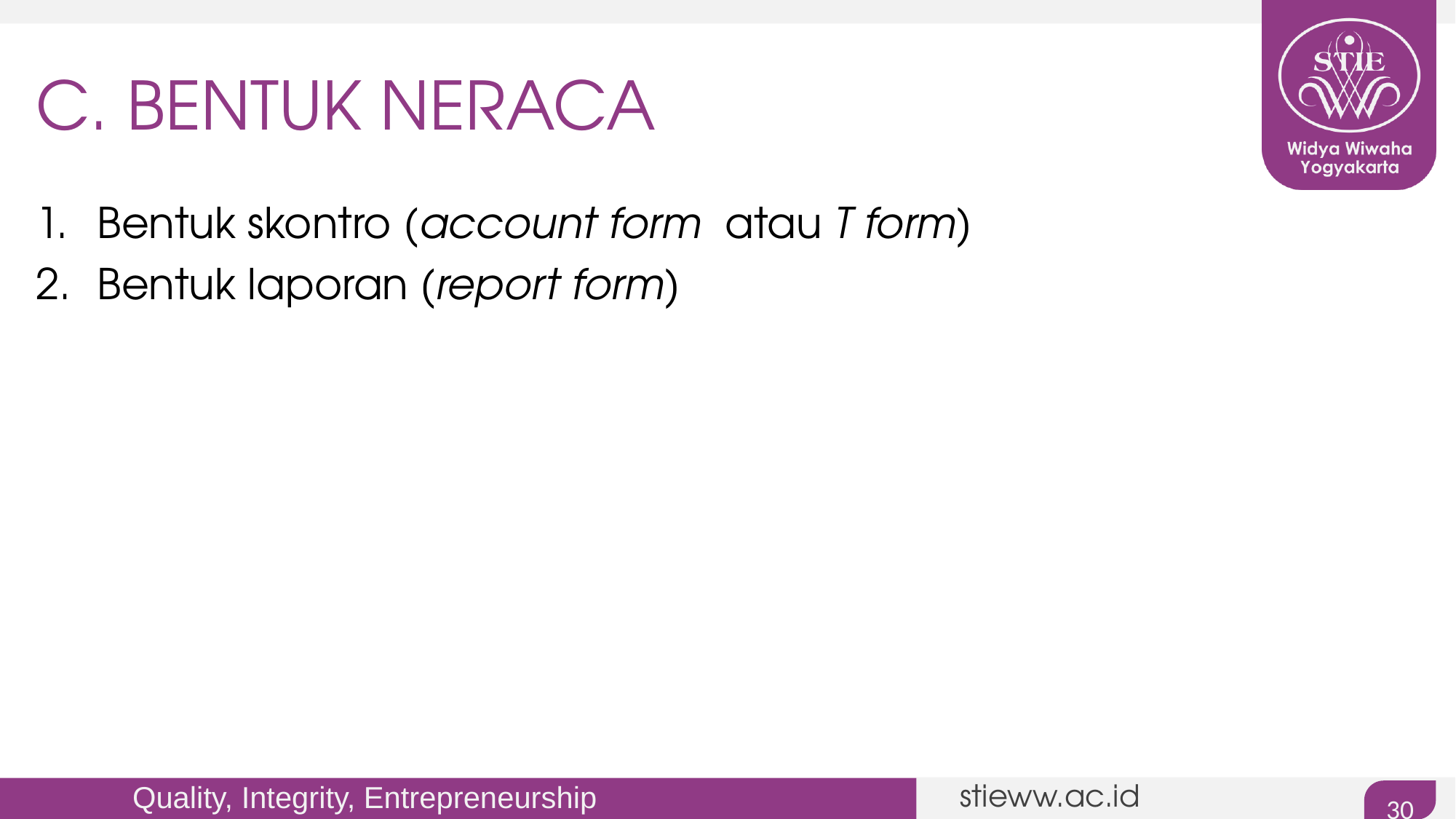

# C. BENTUK NERACA
Bentuk skontro (account form  atau T form)
Bentuk laporan (report form)